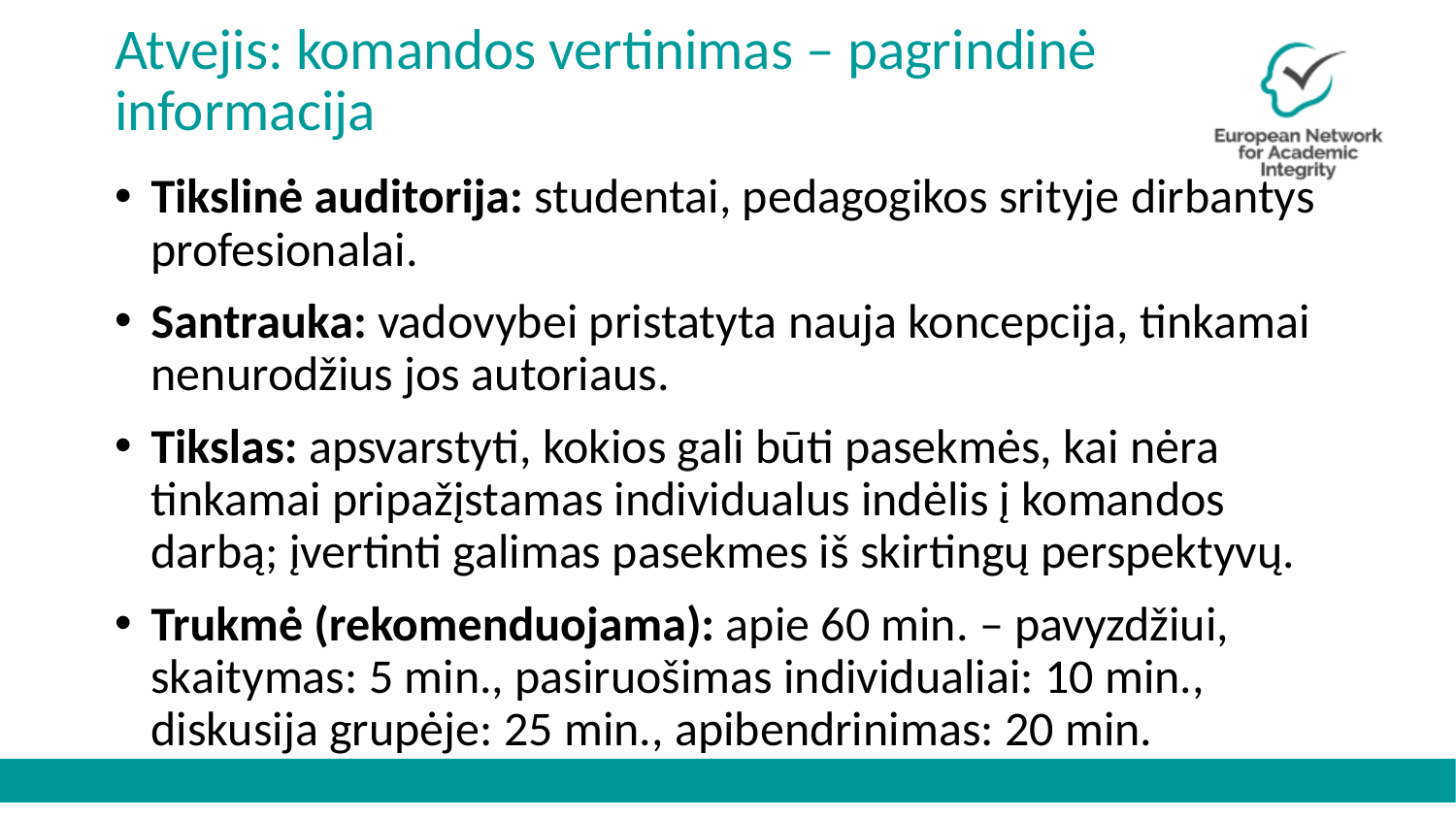

# Atvejis: komandos vertinimas – pagrindinė informacija
Tikslinė auditorija: studentai, pedagogikos srityje dirbantys  profesionalai.
Santrauka: vadovybei pristatyta nauja koncepcija, tinkamai  nenurodžius jos autoriaus.
Tikslas: apsvarstyti, kokios gali būti pasekmės, kai nėra tinkamai pripažįstamas individualus indėlis į komandos darbą; įvertinti galimas pasekmes iš skirtingų perspektyvų.
Trukmė (rekomenduojama): apie 60 min. – pavyzdžiui, skaitymas: 5 min., pasiruošimas individualiai: 10 min., diskusija grupėje: 25 min., apibendrinimas: 20 min.